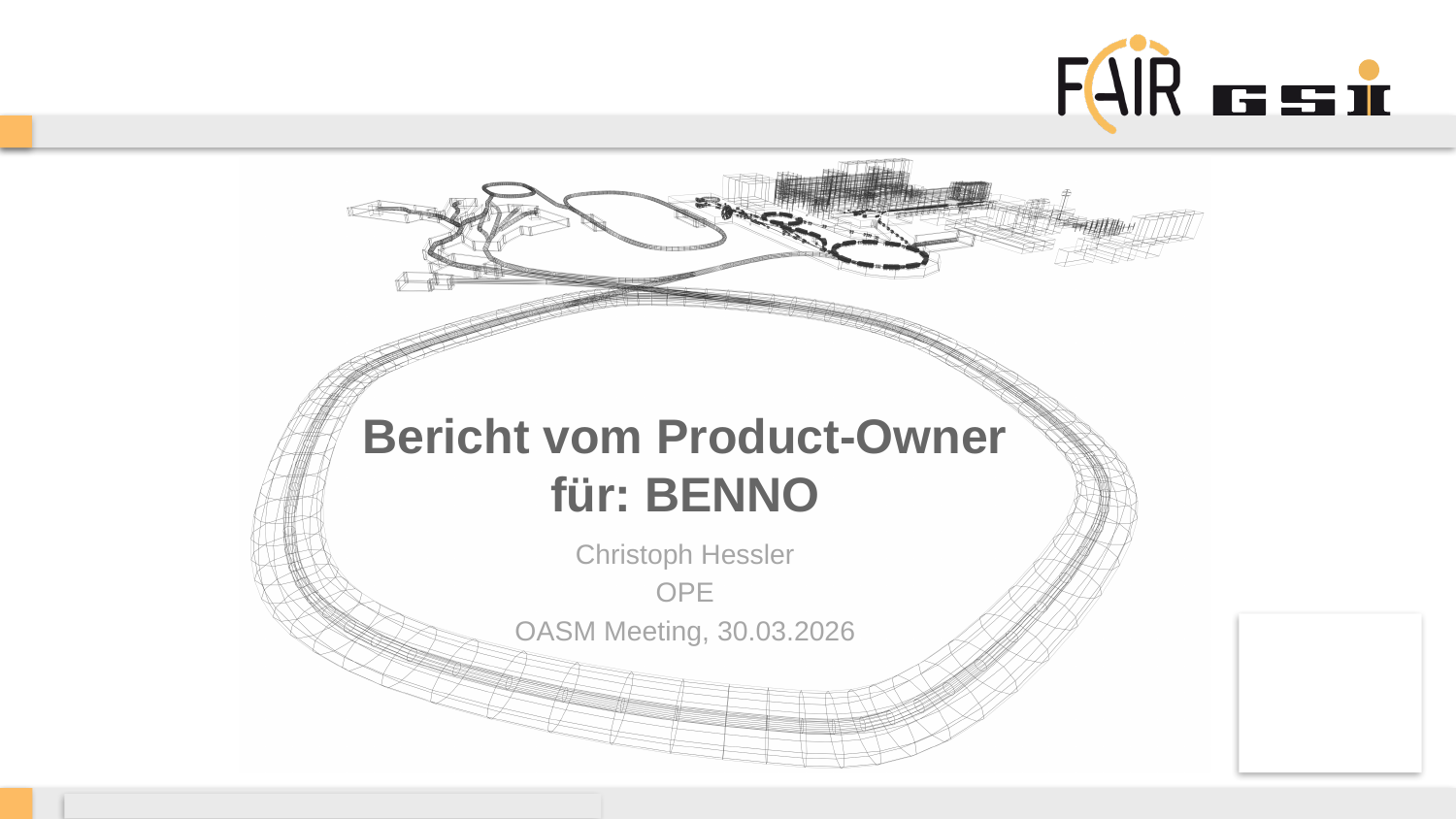

# Bericht vom Product-Owner für: BENNO
Christoph Hessler
OPE
OASM Meeting, 30.03.2026